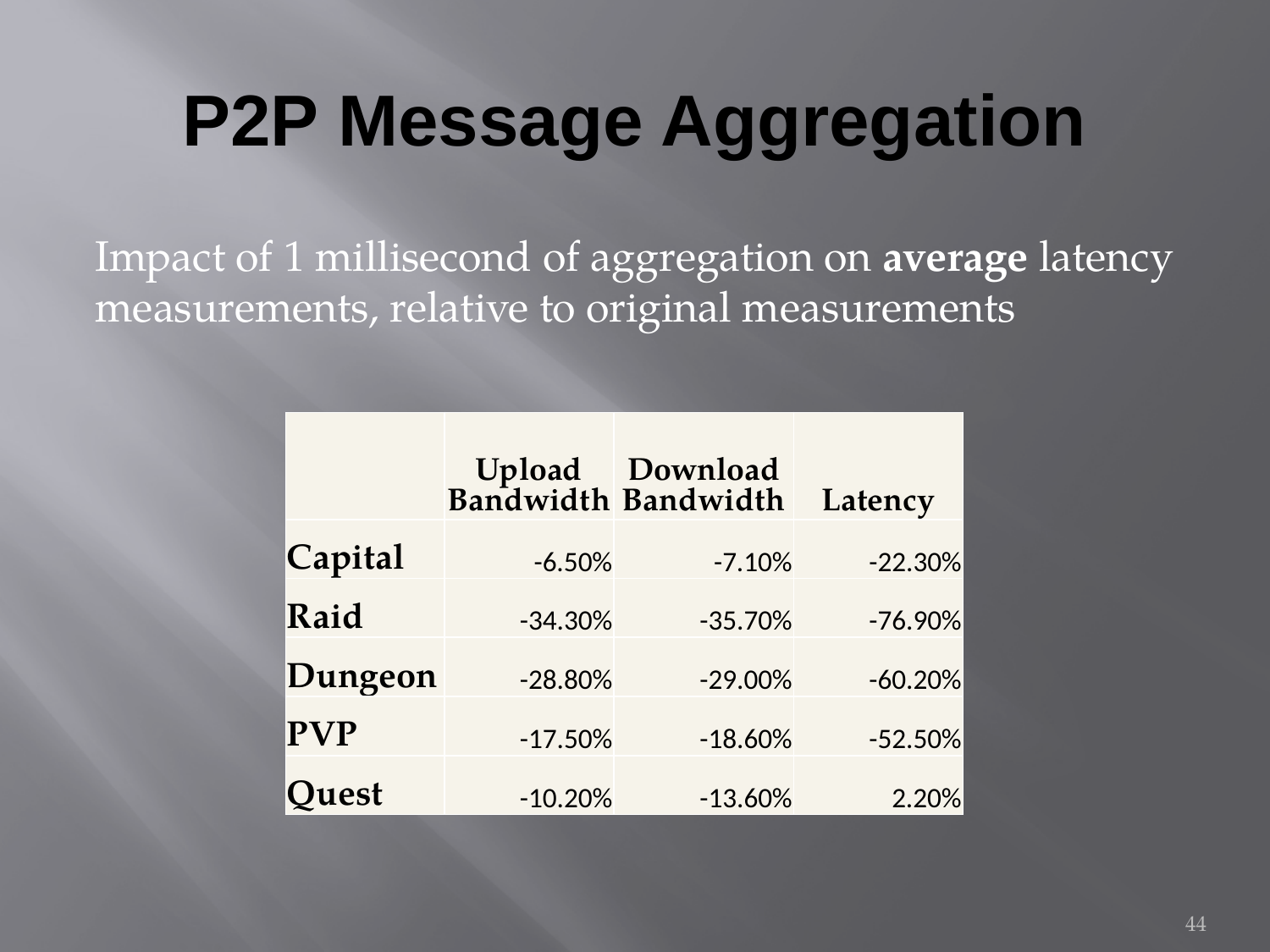

# P2P Message Aggregation
Impact of 1 millisecond of aggregation on average latency measurements, relative to original measurements
|  | Upload Bandwidth | Download Bandwidth | Latency |
| --- | --- | --- | --- |
| Capital | -6.50% | -7.10% | -22.30% |
| Raid | -34.30% | -35.70% | -76.90% |
| Dungeon | -28.80% | -29.00% | -60.20% |
| PVP | -17.50% | -18.60% | -52.50% |
| Quest | -10.20% | -13.60% | 2.20% |
44